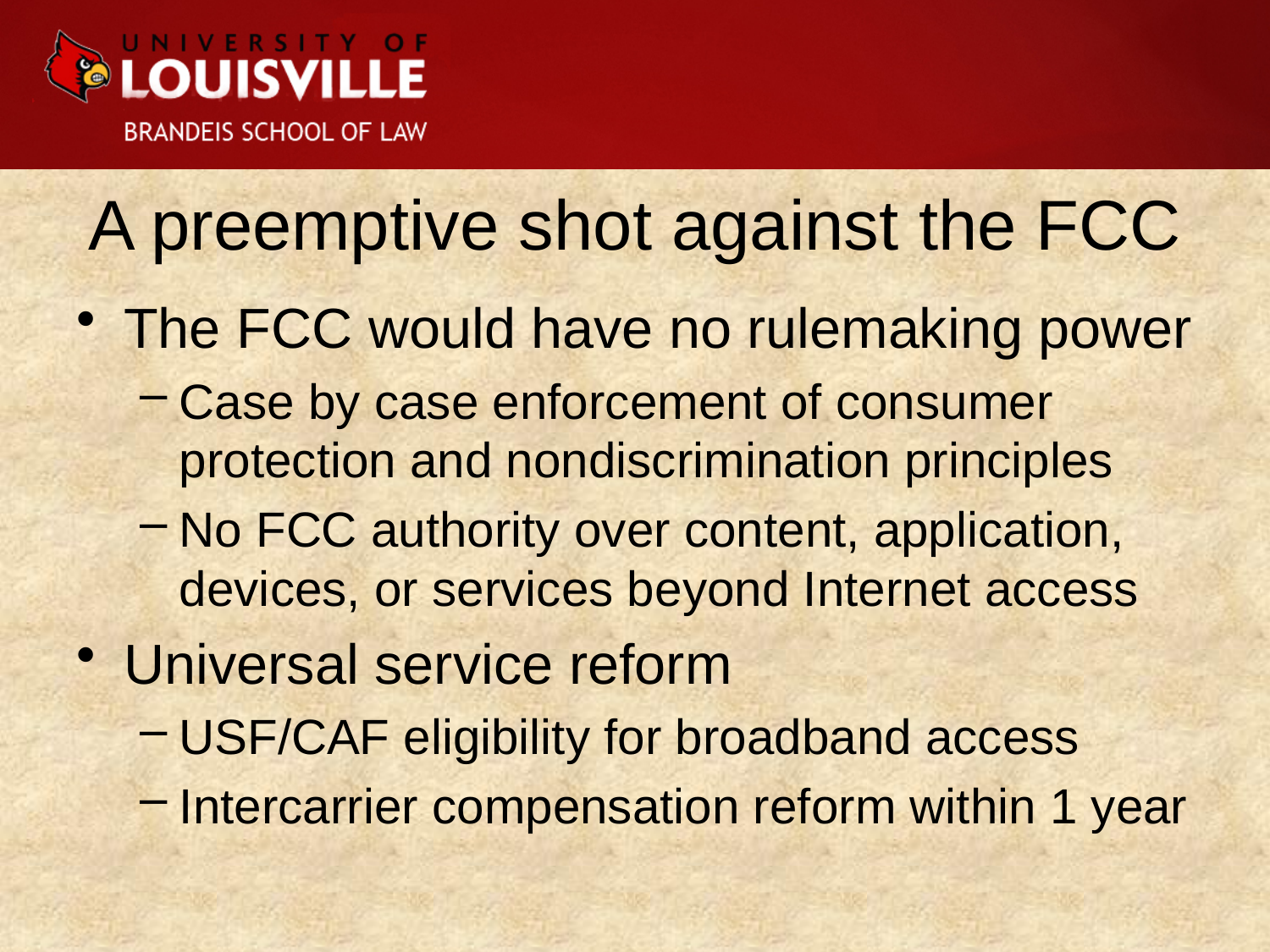

# A preemptive shot against the FCC
The FCC would have no rulemaking power
Case by case enforcement of consumer protection and nondiscrimination principles
No FCC authority over content, application, devices, or services beyond Internet access
Universal service reform
USF/CAF eligibility for broadband access
Intercarrier compensation reform within 1 year